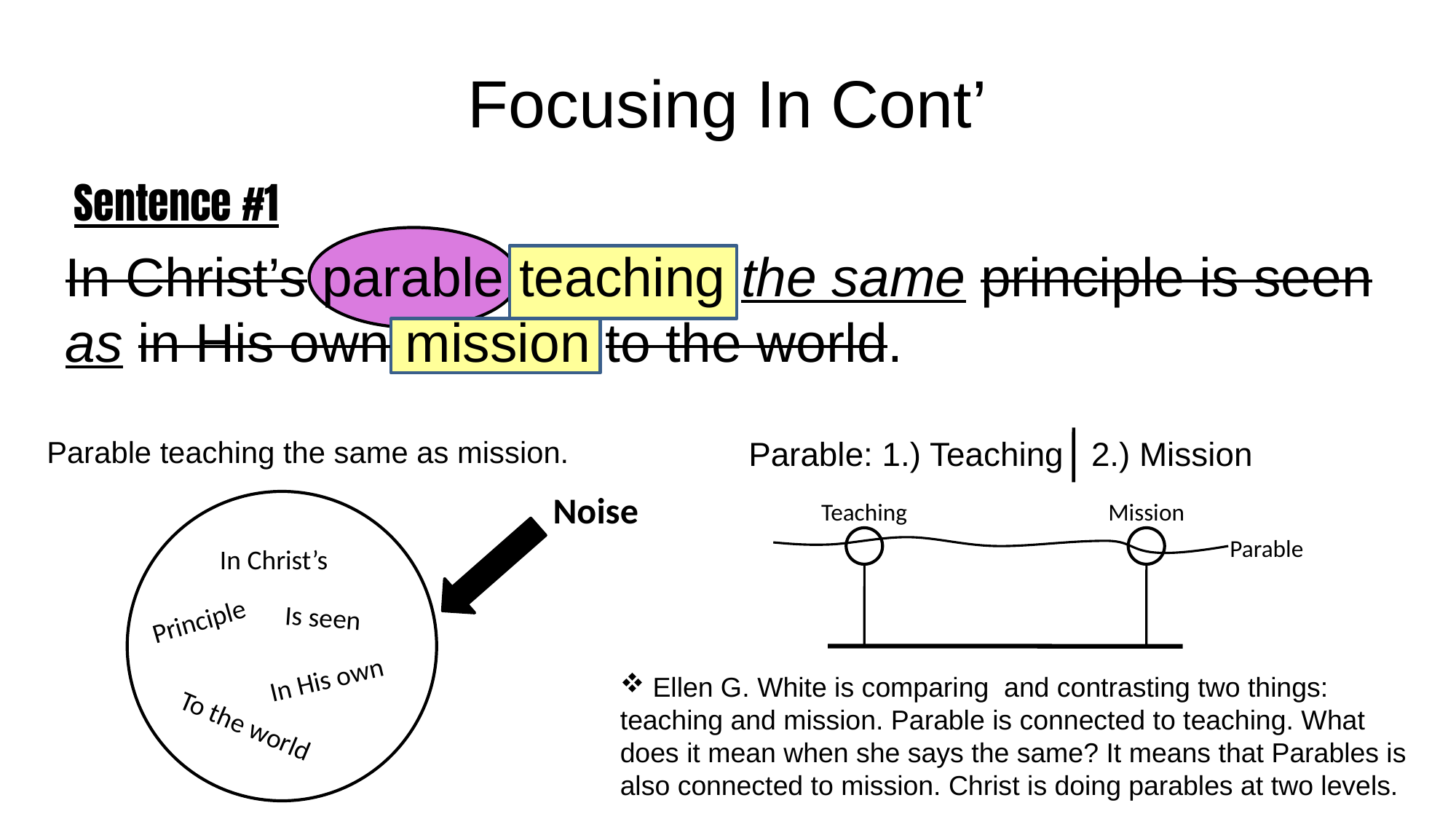

# Focusing In Cont’
Sentence #1

In Christ’s parable teaching the same principle is seen as in His own mission to the world.

Parable teaching the same as mission.
Parable: 1.) Teaching   2.) Mission
Noise

Teaching
Mission

Parable
In Christ’s

Is seen
Principle
In His own
 Ellen G. White is comparing  and contrasting two things: teaching and mission. Parable is connected to teaching. What does it mean when she says the same? It means that Parables is also connected to mission. Christ is doing parables at two levels.
To the world